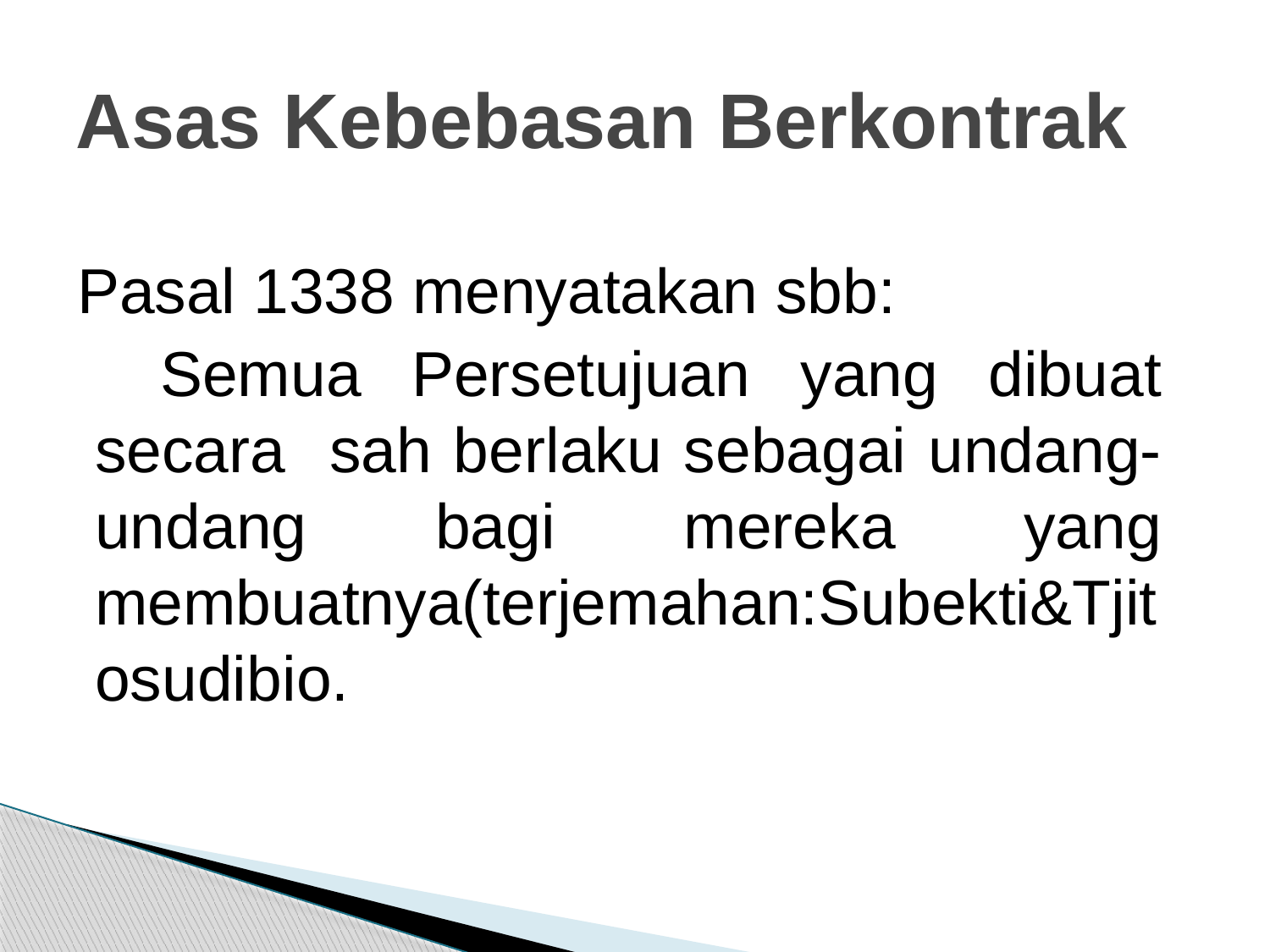

# Asas Kebebasan Berkontrak

 Pasal 1338 menyatakan sbb:
  Semua Persetujuan yang dibuat secara  sah berlaku sebagai undang-undang bagi mereka yang membuatnya(terjemahan:Subekti&Tjitosudibio.